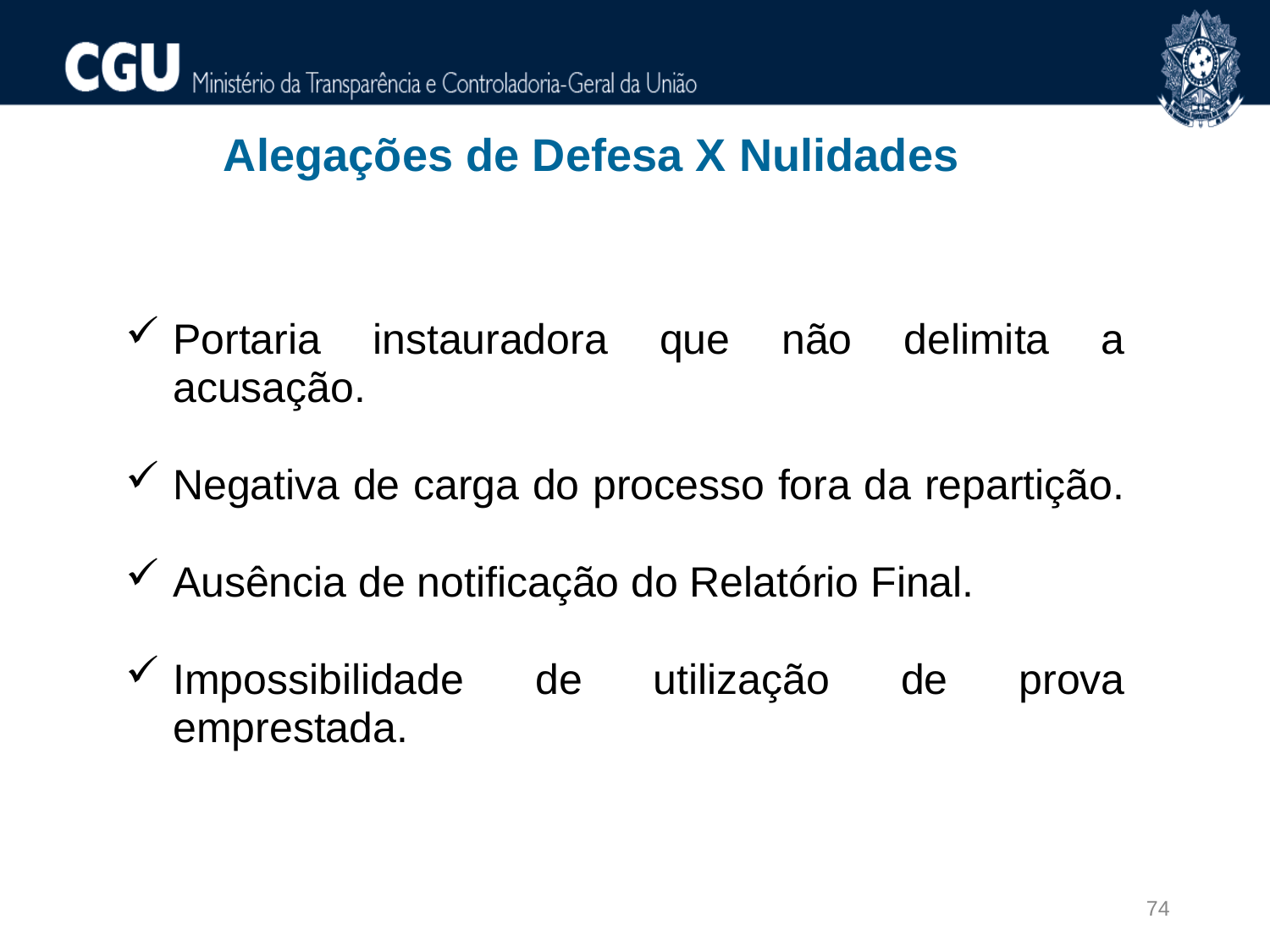

Alegações de Defesa X Nulidades

Portaria instauradora que não delimita a acusação.

Negativa de carga do processo fora da repartição.

Ausência de notificação do Relatório Final.

Impossibilidade de utilização de prova emprestada.
74
74